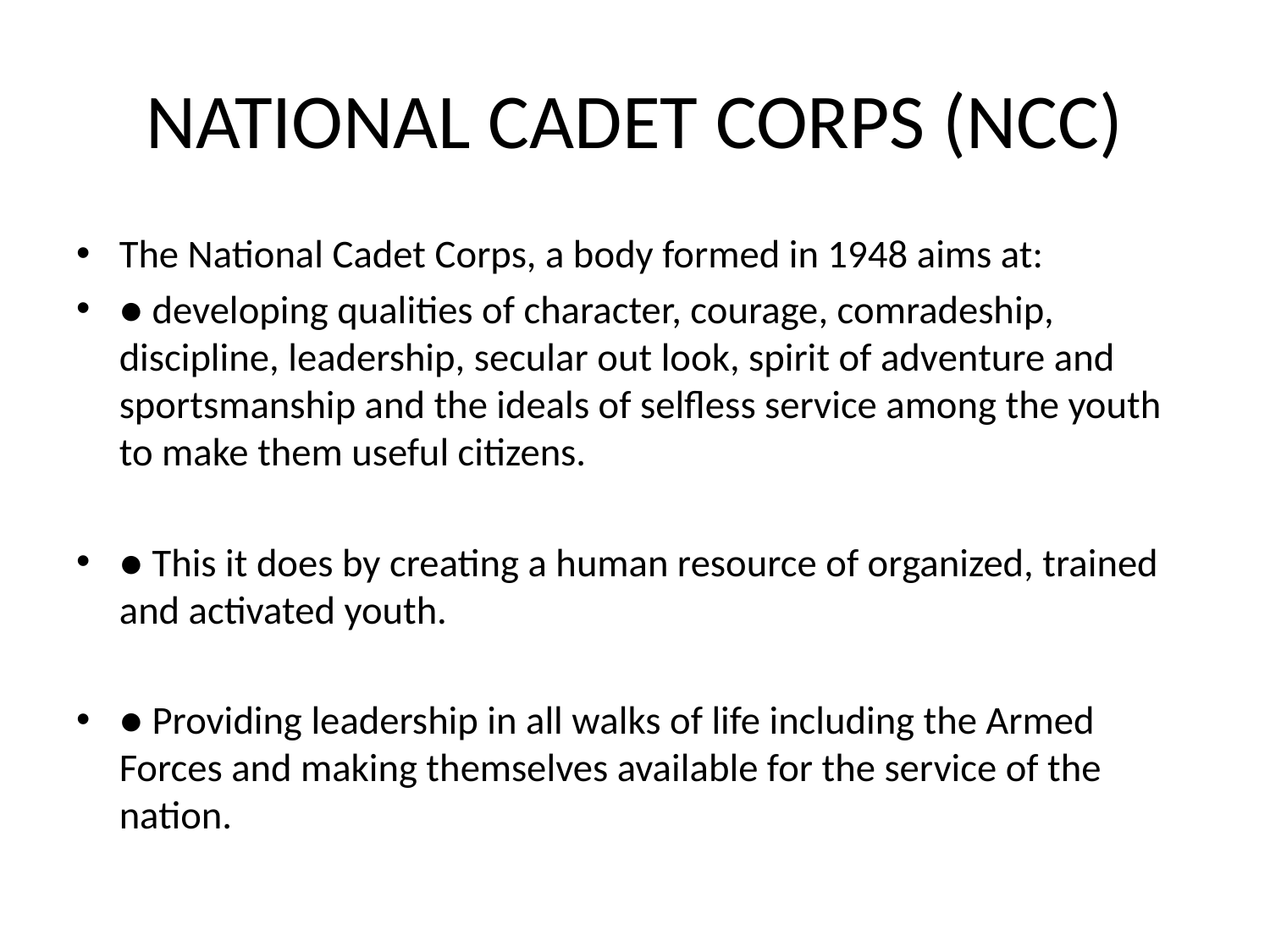

# NATIONAL CADET CORPS (NCC)
The National Cadet Corps, a body formed in 1948 aims at:
● developing qualities of character, courage, comradeship, discipline, leadership, secular out look, spirit of adventure and sportsmanship and the ideals of selfless service among the youth to make them useful citizens.

● This it does by creating a human resource of organized, trained and activated youth.

● Providing leadership in all walks of life including the Armed Forces and making themselves available for the service of the nation.